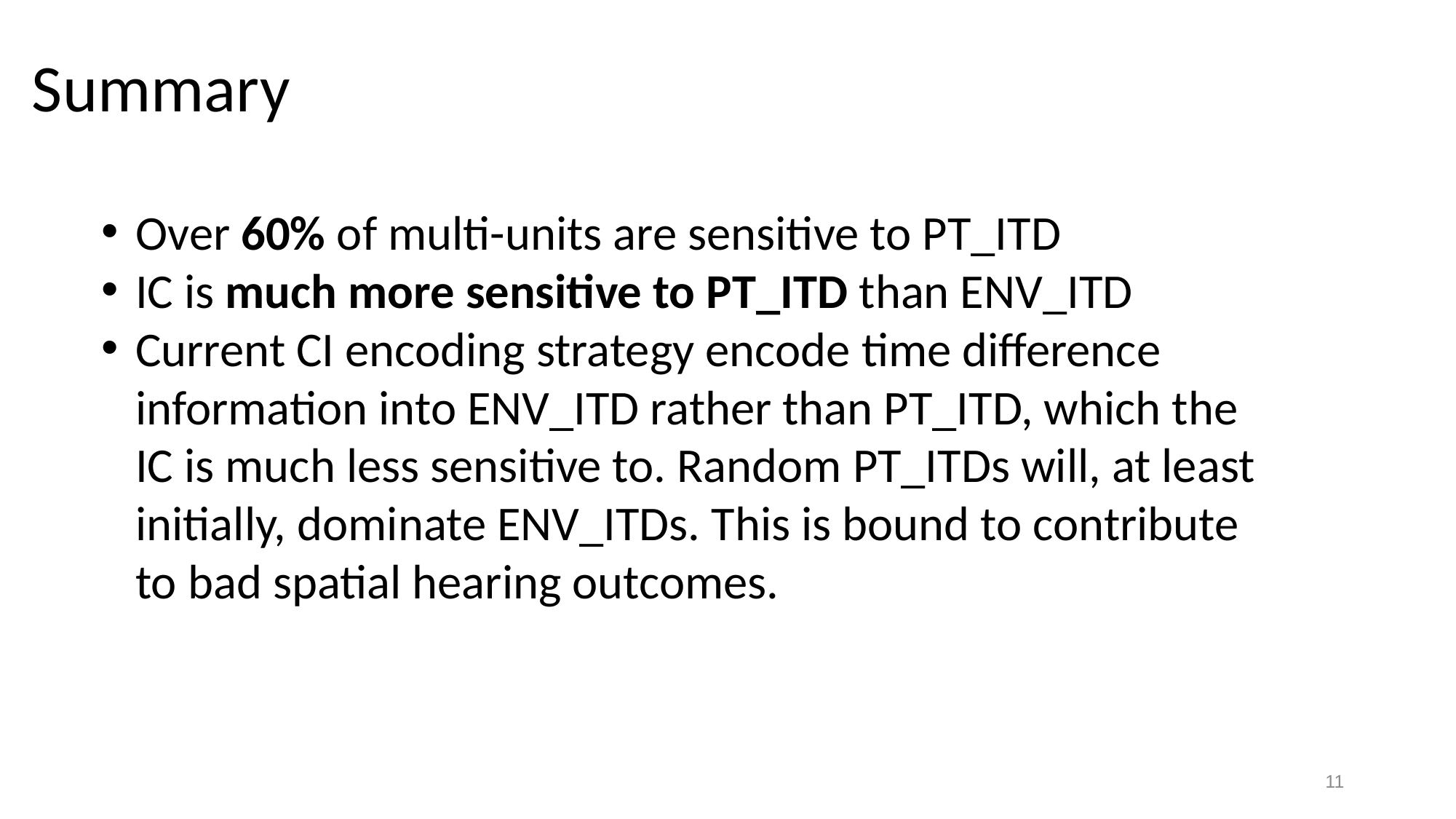

# Summary
Over 60% of multi-units are sensitive to PT_ITD
IC is much more sensitive to PT_ITD than ENV_ITD
Current CI encoding strategy encode time difference information into ENV_ITD rather than PT_ITD, which the IC is much less sensitive to. Random PT_ITDs will, at least initially, dominate ENV_ITDs. This is bound to contribute to bad spatial hearing outcomes.

11